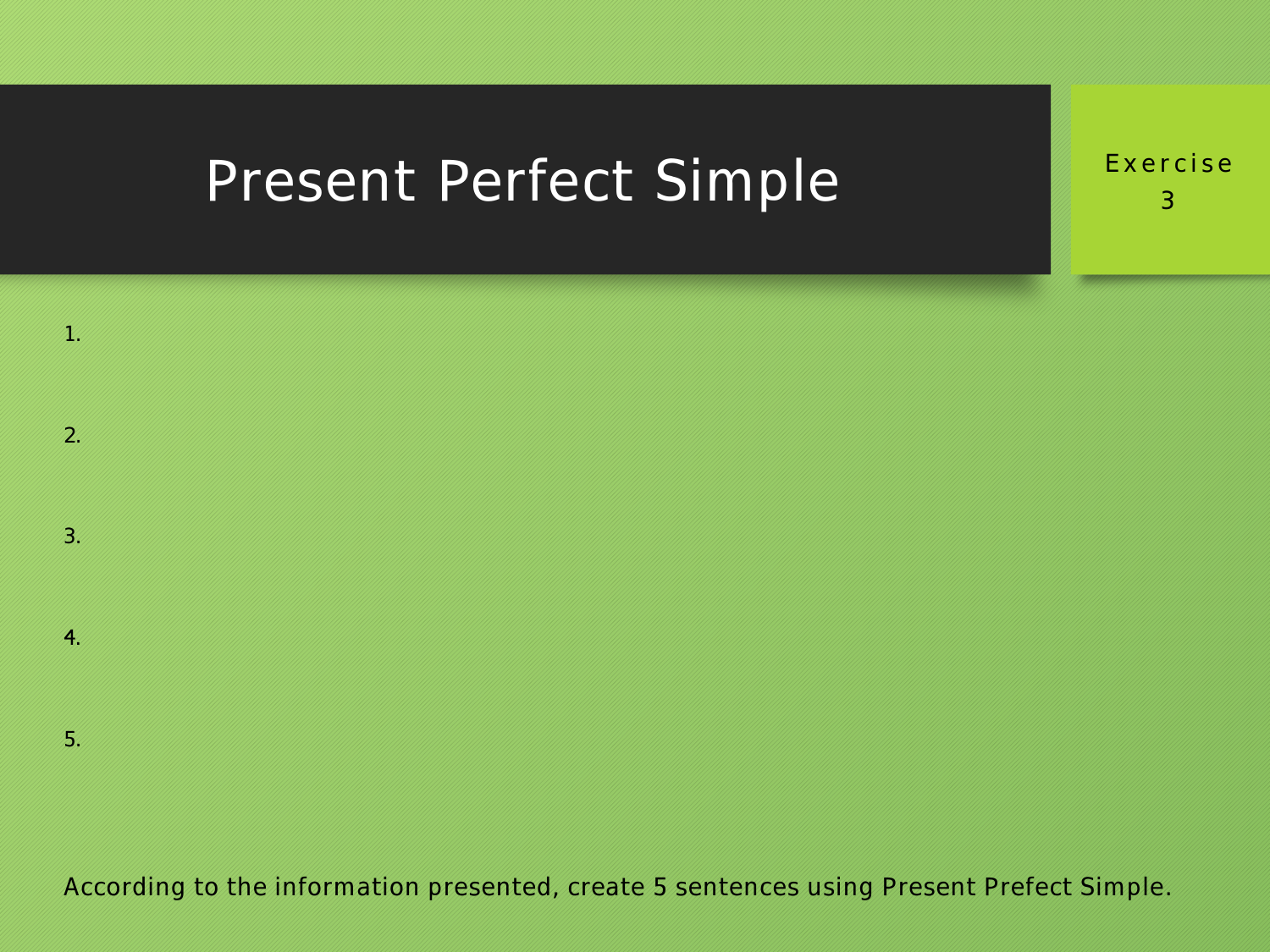

Present Perfect Simple
Exercise
3

According to the information presented, create 5 sentences using Present Prefect Simple.